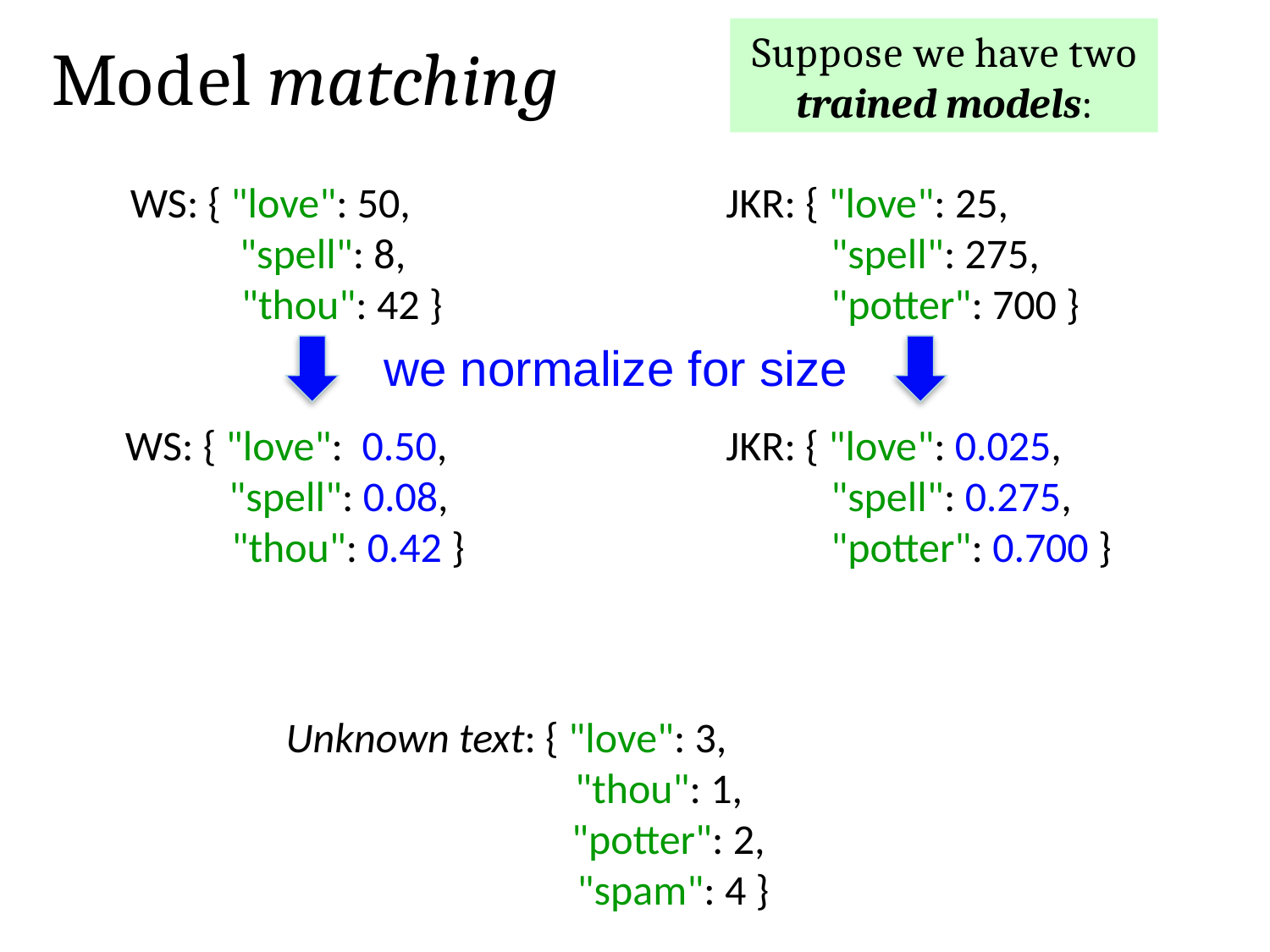

Suppose we have two trained models:
Model matching
WS: { "love": 50,
           "spell": 8,
              "thou": 42 }
JKR: { "love": 25,
           "spell": 275,
           "potter": 700 }
we normalize for size

WS: { "love":  0.50,
           "spell": 0.08,
            "thou": 0.42 }
JKR: { "love": 0.025,
           "spell": 0.275,
           "potter": 0.700 }
Unknown text: { "love": 3,
                              "thou": 1,
                                 "potter": 2,
                                 "spam": 4 }